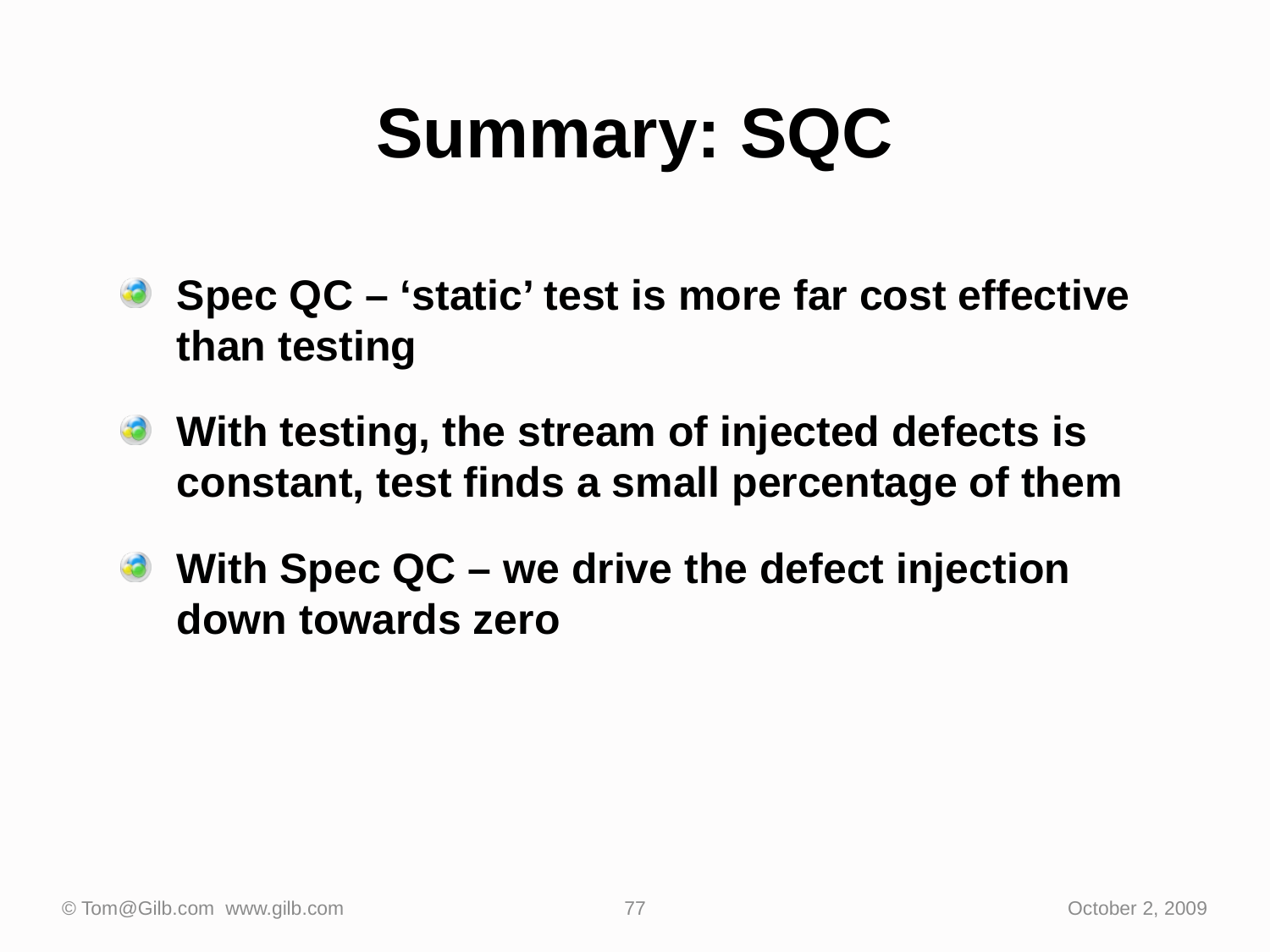

# Summary: SQC
Spec QC – ‘static’ test is more far cost effective than testing
With testing, the stream of injected defects is constant, test finds a small percentage of them
With Spec QC – we drive the defect injection down towards zero

© Tom@Gilb.com  www.gilb.com
77
October 2, 2009